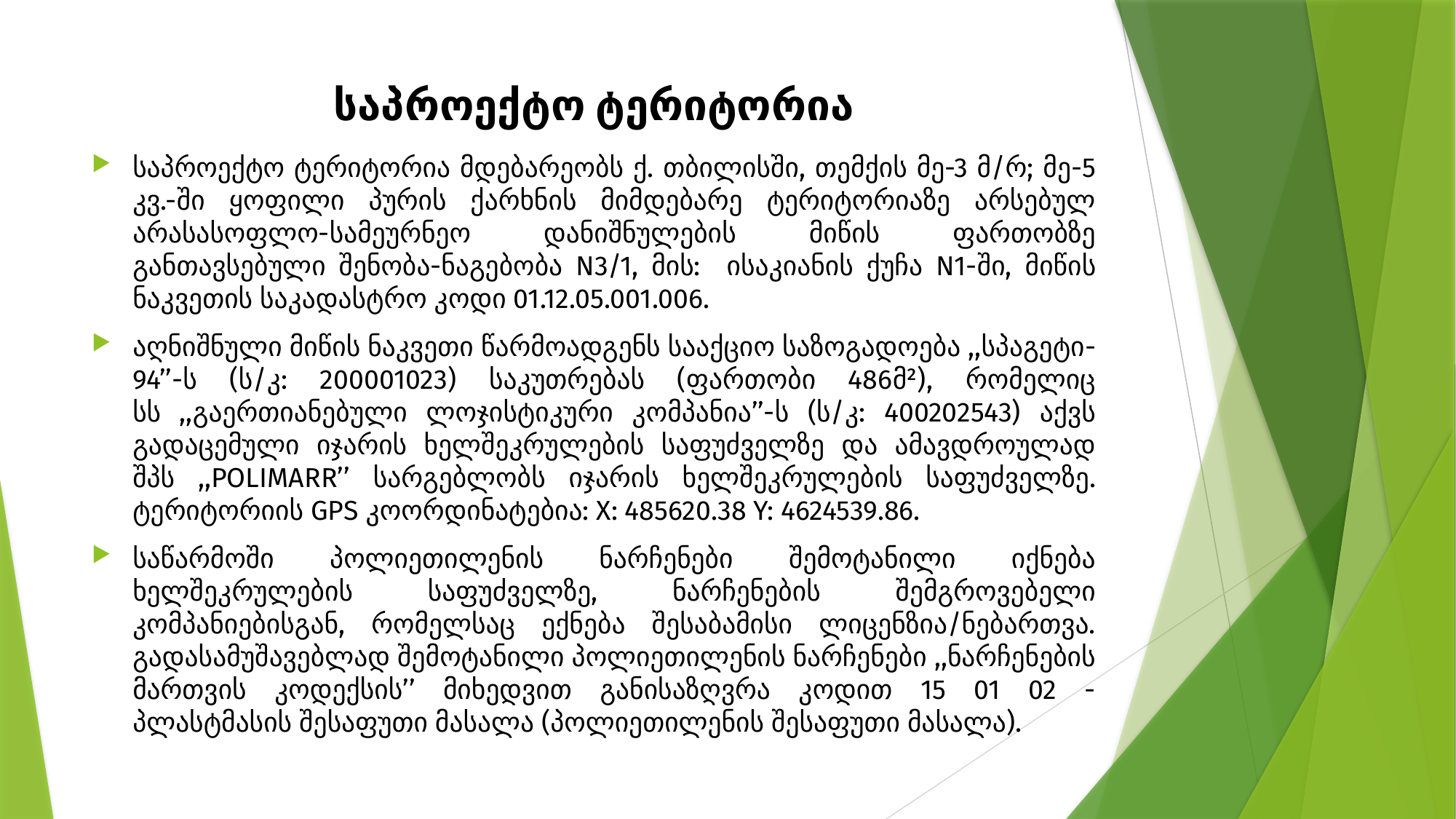

# საპროექტო ტერიტორია
საპროექტო ტერიტორია მდებარეობს ქ. თბილისში, თემქის მე-3 მ/რ; მე-5 კვ.-ში ყოფილი პურის ქარხნის მიმდებარე ტერიტორიაზე არსებულ არასასოფლო-სამეურნეო დანიშნულების მიწის ფართობზე განთავსებული შენობა-ნაგებობა N3/1, მის:  ისაკიანის ქუჩა N1-ში, მიწის ნაკვეთის საკადასტრო კოდი 01.12.05.001.006.
აღნიშნული მიწის ნაკვეთი წარმოადგენს სააქციო საზოგადოება ,,სპაგეტი-94’’-ს (ს/კ: 200001023) საკუთრებას (ფართობი 486მ²), რომელიც სს ,,გაერთიანებული ლოჯისტიკური კომპანია’’-ს (ს/კ: 400202543) აქვს გადაცემული იჯარის ხელშეკრულების საფუძველზე და ამავდროულად შპს ,,POLIMARR’’ სარგებლობს იჯარის ხელშეკრულების საფუძველზე. ტერიტორიის GPS კოორდინატებია: X: 485620.38 Y: 4624539.86.
საწარმოში პოლიეთილენის ნარჩენები შემოტანილი იქნება ხელშეკრულების საფუძველზე, ნარჩენების შემგროვებელი კომპანიებისგან, რომელსაც ექნება შესაბამისი ლიცენზია/ნებართვა. გადასამუშავებლად შემოტანილი პოლიეთილენის ნარჩენები ,,ნარჩენების მართვის კოდექსის’’ მიხედვით განისაზღვრა კოდით 15 01 02 - პლასტმასის შესაფუთი მასალა (პოლიეთილენის შესაფუთი მასალა).